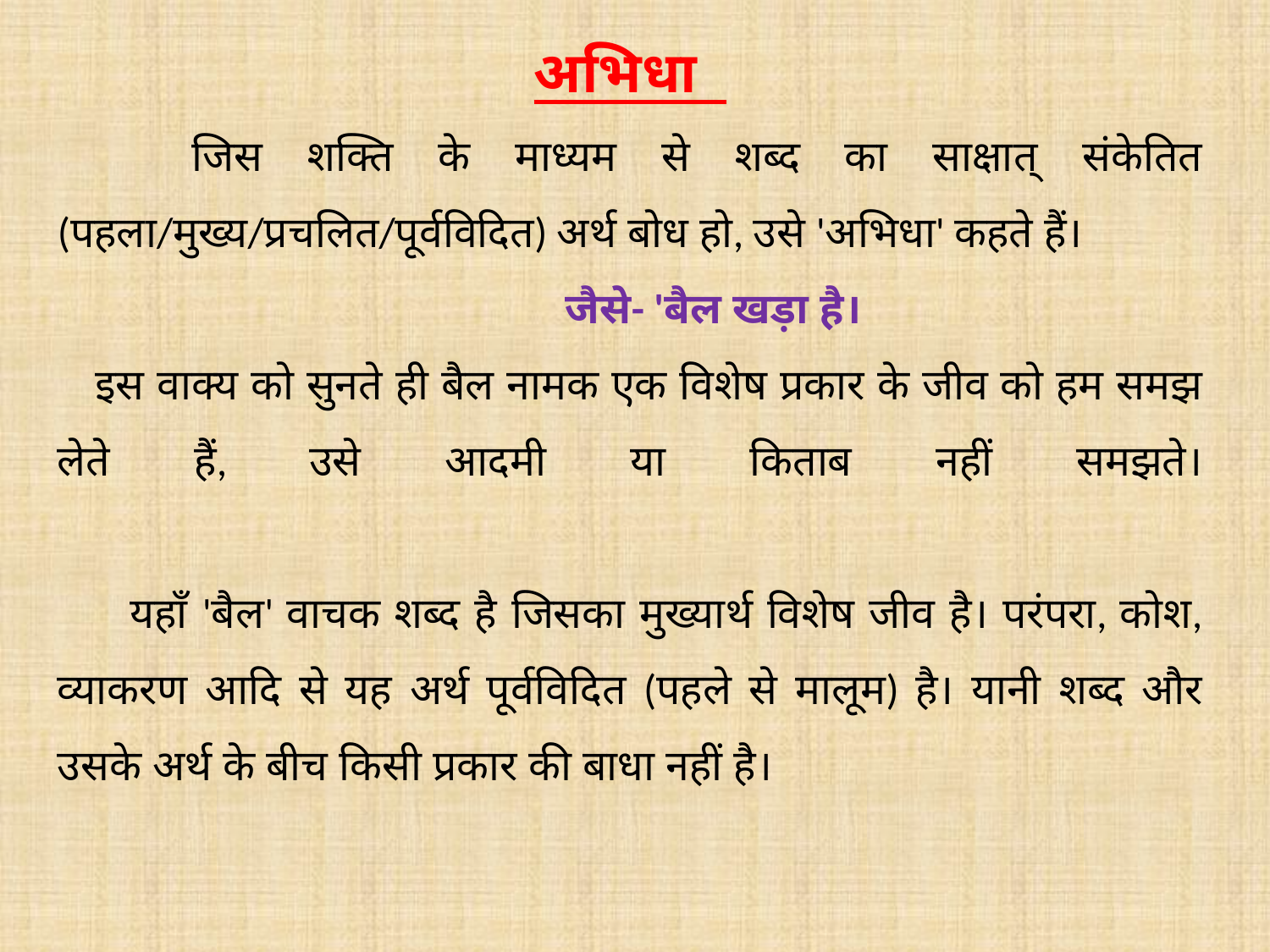

अभिधा
   जिस शक्ति के माध्यम से शब्द का साक्षात् संकेतित (पहला/मुख्य/प्रचलित/पूर्वविदित) अर्थ बोध हो, उसे 'अभिधा' कहते हैं।
   				जैसे- 'बैल खड़ा है।
   इस वाक्य को सुनते ही बैल नामक एक विशेष प्रकार के जीव को हम समझ लेते हैं, उसे आदमी या किताब नहीं समझते।
     यहाँ 'बैल' वाचक शब्द है जिसका मुख्यार्थ विशेष जीव है। परंपरा, कोश, व्याकरण आदि से यह अर्थ पूर्वविदित (पहले से मालूम) है। यानी शब्द और उसके अर्थ के बीच किसी प्रकार की बाधा नहीं है।